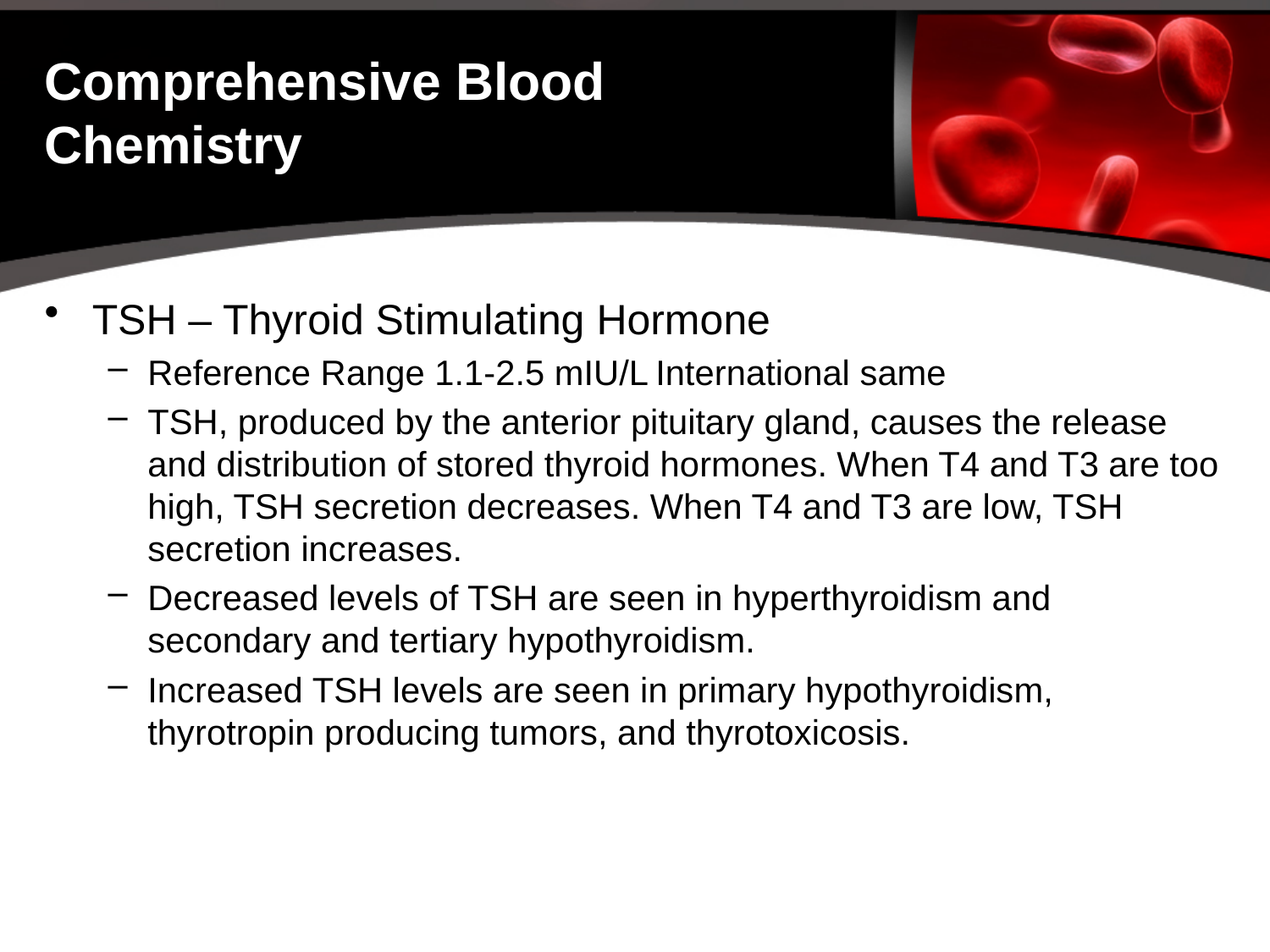

# Comprehensive Blood Chemistry
TSH – Thyroid Stimulating Hormone
Reference Range 1.1-2.5 mIU/L	International same
TSH, produced by the anterior pituitary gland, causes the release and distribution of stored thyroid hormones. When T4 and T3 are too high, TSH secretion decreases. When T4 and T3 are low, TSH secretion increases.
Decreased levels of TSH are seen in hyperthyroidism and secondary and tertiary hypothyroidism.
Increased TSH levels are seen in primary hypothyroidism, thyrotropin producing tumors, and thyrotoxicosis.